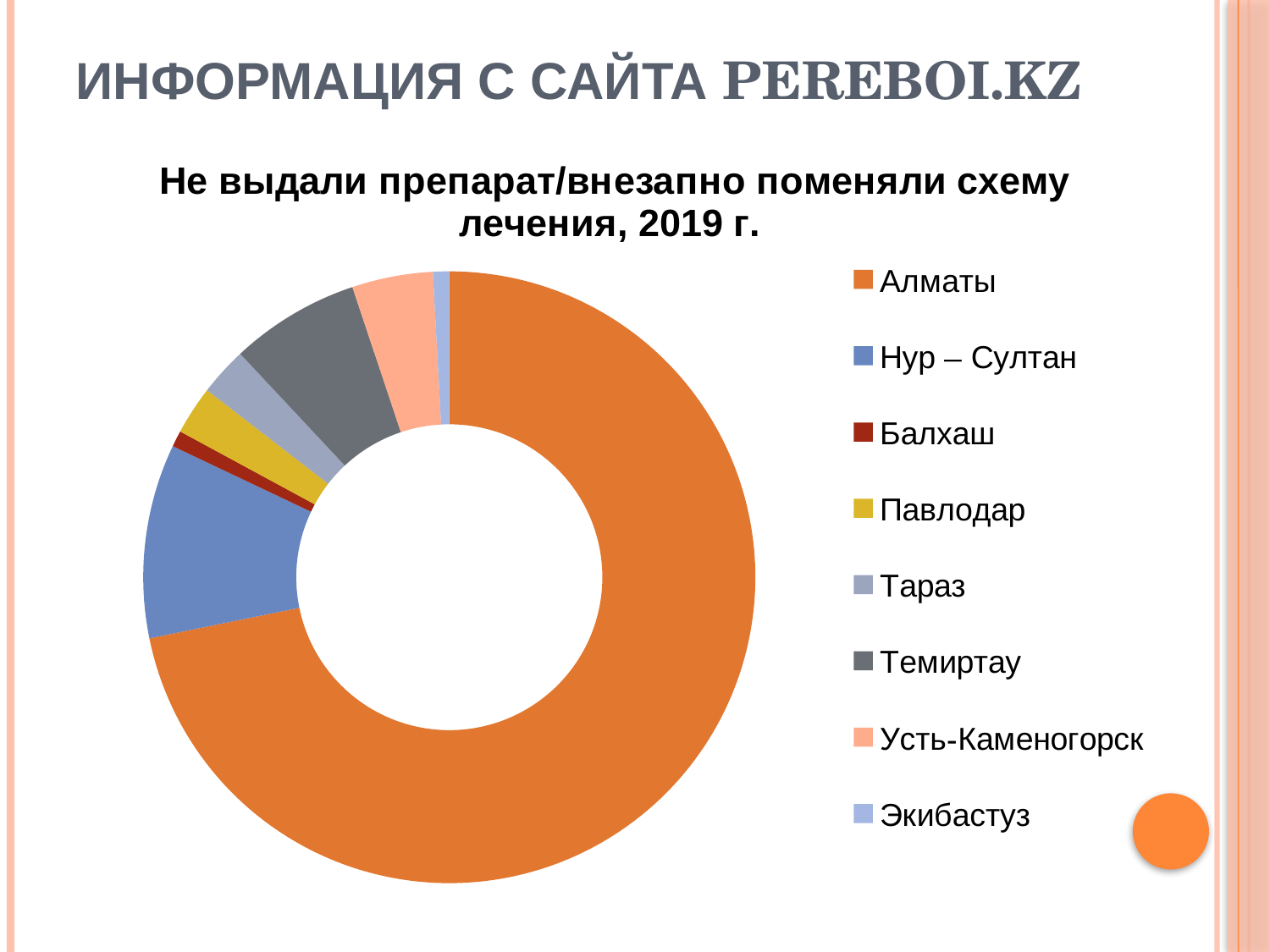

# Информация с сайта Pereboi.kz

### Chart: Не выдали препарат/внезапно поменяли схему лечения, 2019 г.

| Category | Не выдали препарат/внезапно поменяли схему лечения  |
|---|---|
| Алматы  | 84.0 |
| Нур – Султан  | 12.0 |
| Балхаш  | 1.0 |
| Павлодар  | 3.0 |
| Тараз  | 3.0 |
| Темиртау  | 8.0 |
| Усть-Каменогорск  | 5.0 |
| Экибастуз  | 1.0 |